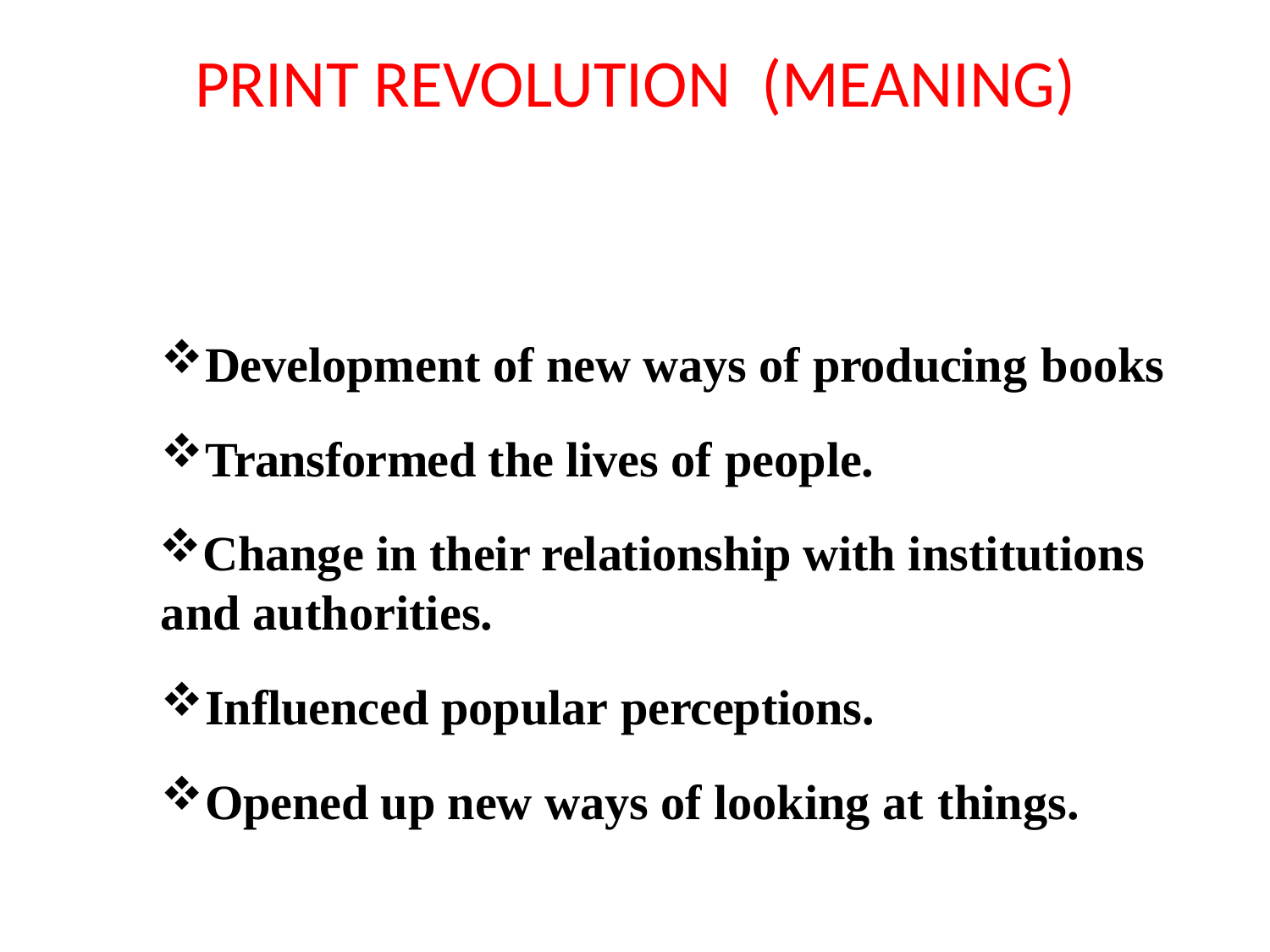

# PRINT REVOLUTION  (MEANING)
Development of new ways of producing books
Transformed the lives of people.
Change in their relationship with institutions  and authorities.
Influenced popular perceptions.
Opened up new ways of looking at things.